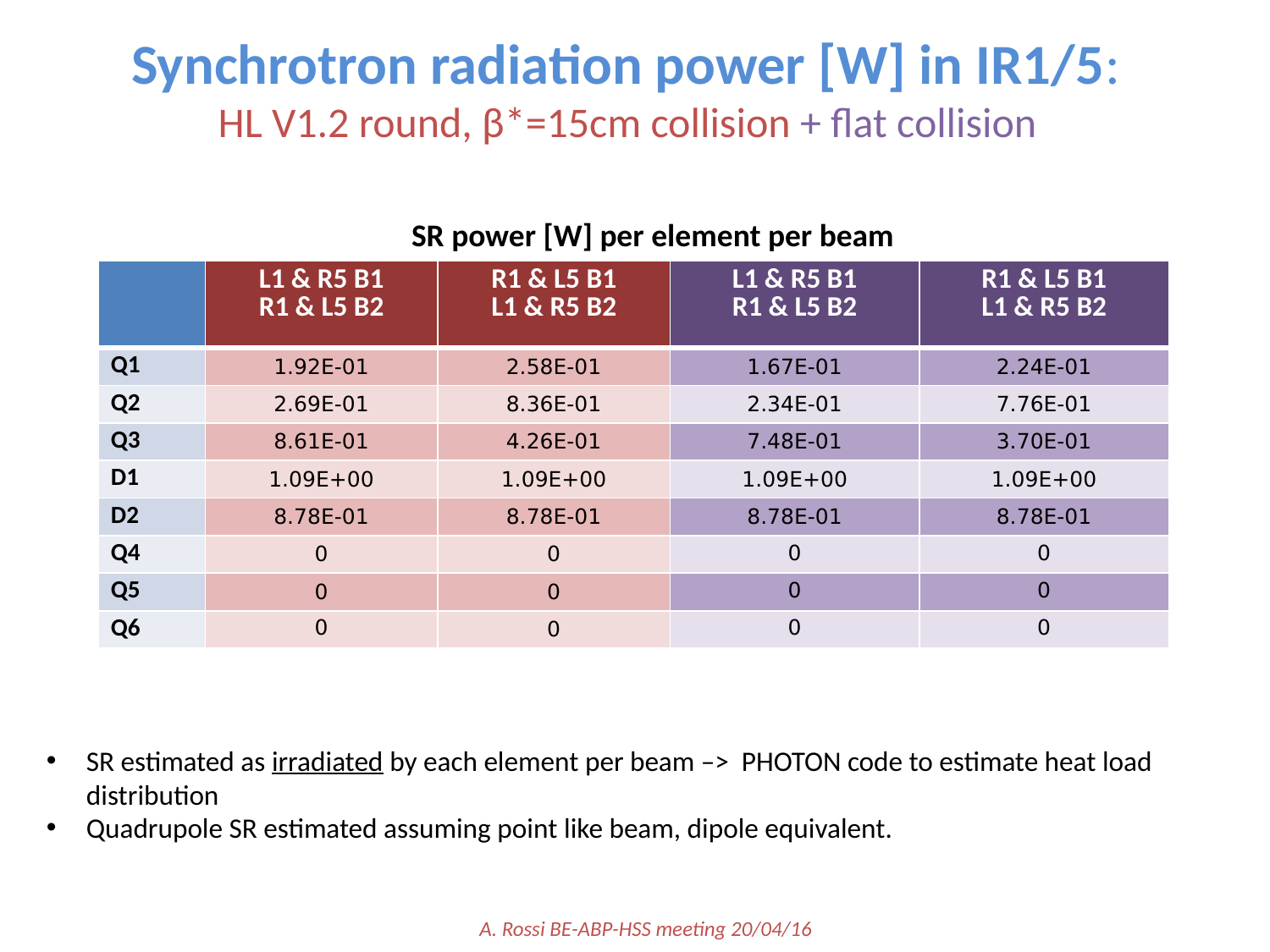

# Synchrotron radiation power [W] in IR1/5: HL V1.2 round, β*=15cm collision + flat collision
SR power [W] per element per beam
|  | L1 & R5 B1 R1 & L5 B2 | R1 & L5 B1 L1 & R5 B2 | L1 & R5 B1 R1 & L5 B2 | R1 & L5 B1 L1 & R5 B2 |
| --- | --- | --- | --- | --- |
| Q1 | 1.92E-01 | 2.58E-01 | 1.67E-01 | 2.24E-01 |
| Q2 | 2.69E-01 | 8.36E-01 | 2.34E-01 | 7.76E-01 |
| Q3 | 8.61E-01 | 4.26E-01 | 7.48E-01 | 3.70E-01 |
| D1 | 1.09E+00 | 1.09E+00 | 1.09E+00 | 1.09E+00 |
| D2 | 8.78E-01 | 8.78E-01 | 8.78E-01 | 8.78E-01 |
| Q4 | 0 | 0 | 0 | 0 |
| Q5 | 0 | 0 | 0 | 0 |
| Q6 | 0 | 0 | 0 | 0 |
SR estimated as irradiated by each element per beam –>  PHOTON code to estimate heat load distribution
Quadrupole SR estimated assuming point like beam, dipole equivalent.
A. Rossi BE-ABP-HSS meeting 20/04/16